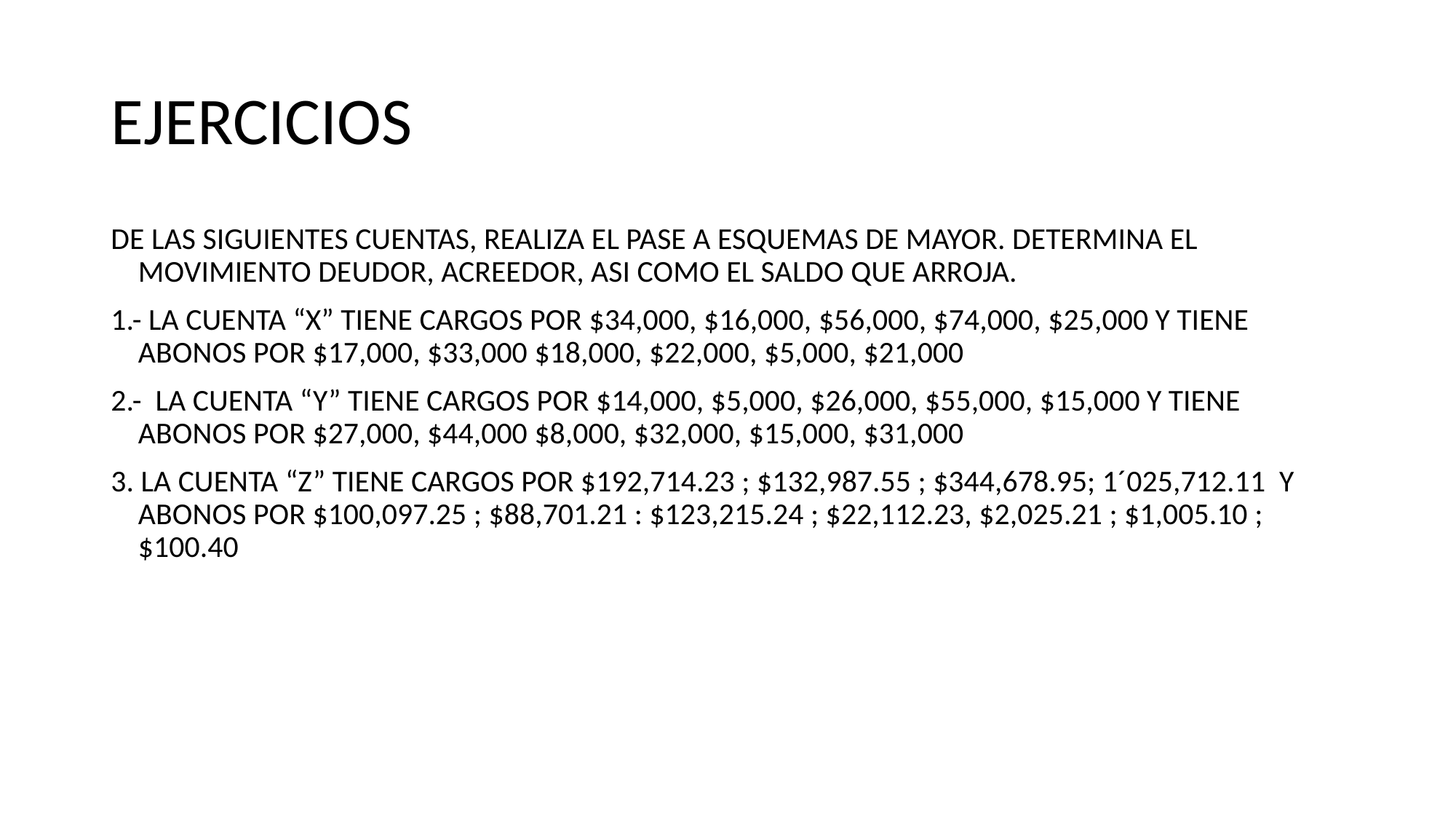

# EJERCICIOS
DE LAS SIGUIENTES CUENTAS, REALIZA EL PASE A ESQUEMAS DE MAYOR. DETERMINA EL MOVIMIENTO DEUDOR, ACREEDOR, ASI COMO EL SALDO QUE ARROJA.
1.- LA CUENTA “X” TIENE CARGOS POR $34,000, $16,000, $56,000, $74,000, $25,000 Y TIENE ABONOS POR $17,000, $33,000 $18,000, $22,000, $5,000, $21,000
2.-  LA CUENTA “Y” TIENE CARGOS POR $14,000, $5,000, $26,000, $55,000, $15,000 Y TIENE ABONOS POR $27,000, $44,000 $8,000, $32,000, $15,000, $31,000
3. LA CUENTA “Z” TIENE CARGOS POR $192,714.23 ; $132,987.55 ; $344,678.95; 1´025,712.11  Y ABONOS POR $100,097.25 ; $88,701.21 : $123,215.24 ; $22,112.23, $2,025.21 ; $1,005.10 ; $100.40